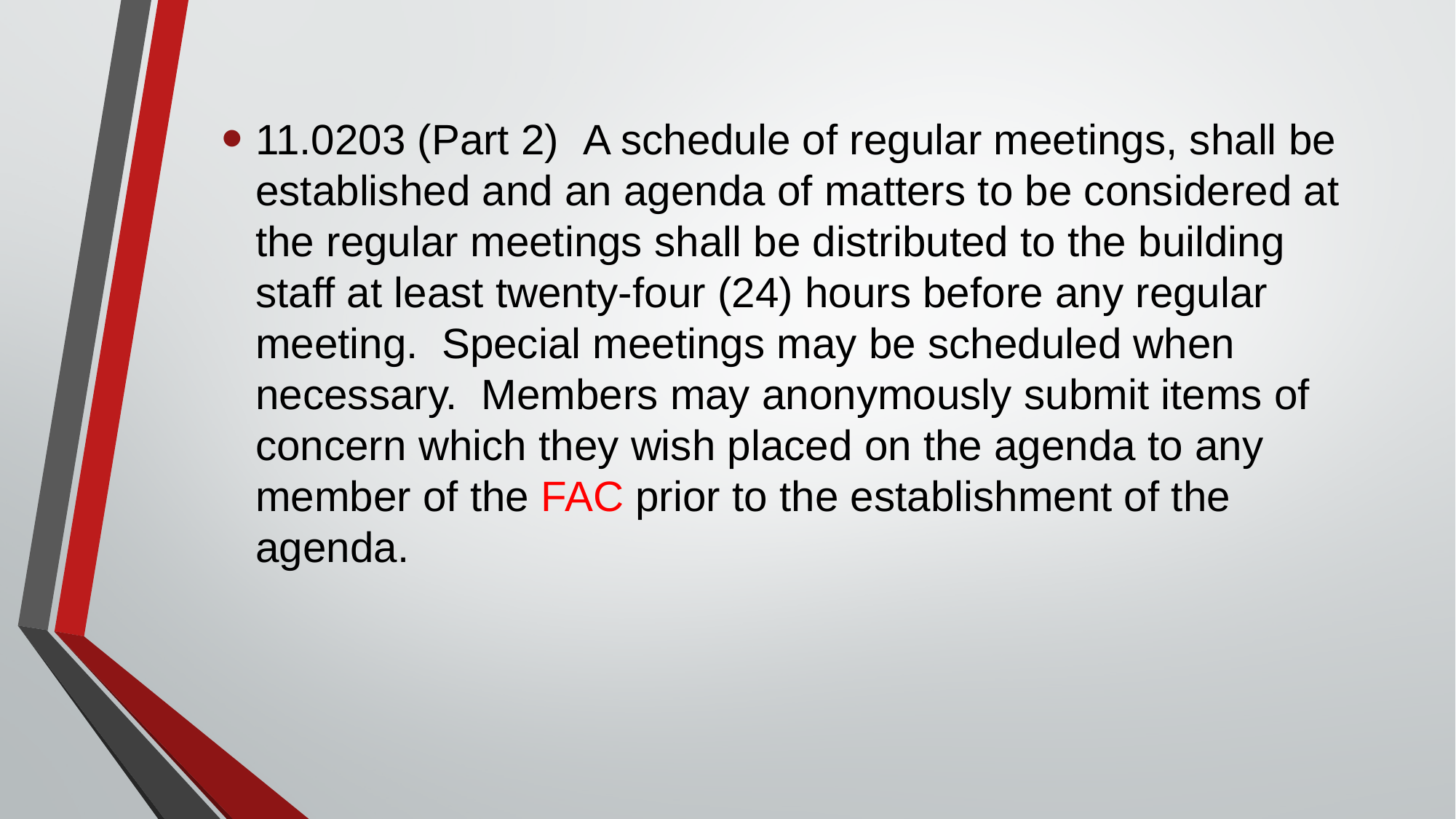

11.0203 (Part 2)	A schedule of regular meetings, shall be established and an agenda of matters to be considered at the regular meetings shall be distributed to the building staff at least twenty-four (24) hours before any regular meeting.  Special meetings may be scheduled when necessary.  Members may anonymously submit items of concern which they wish placed on the agenda to any member of the FAC prior to the establishment of the agenda.